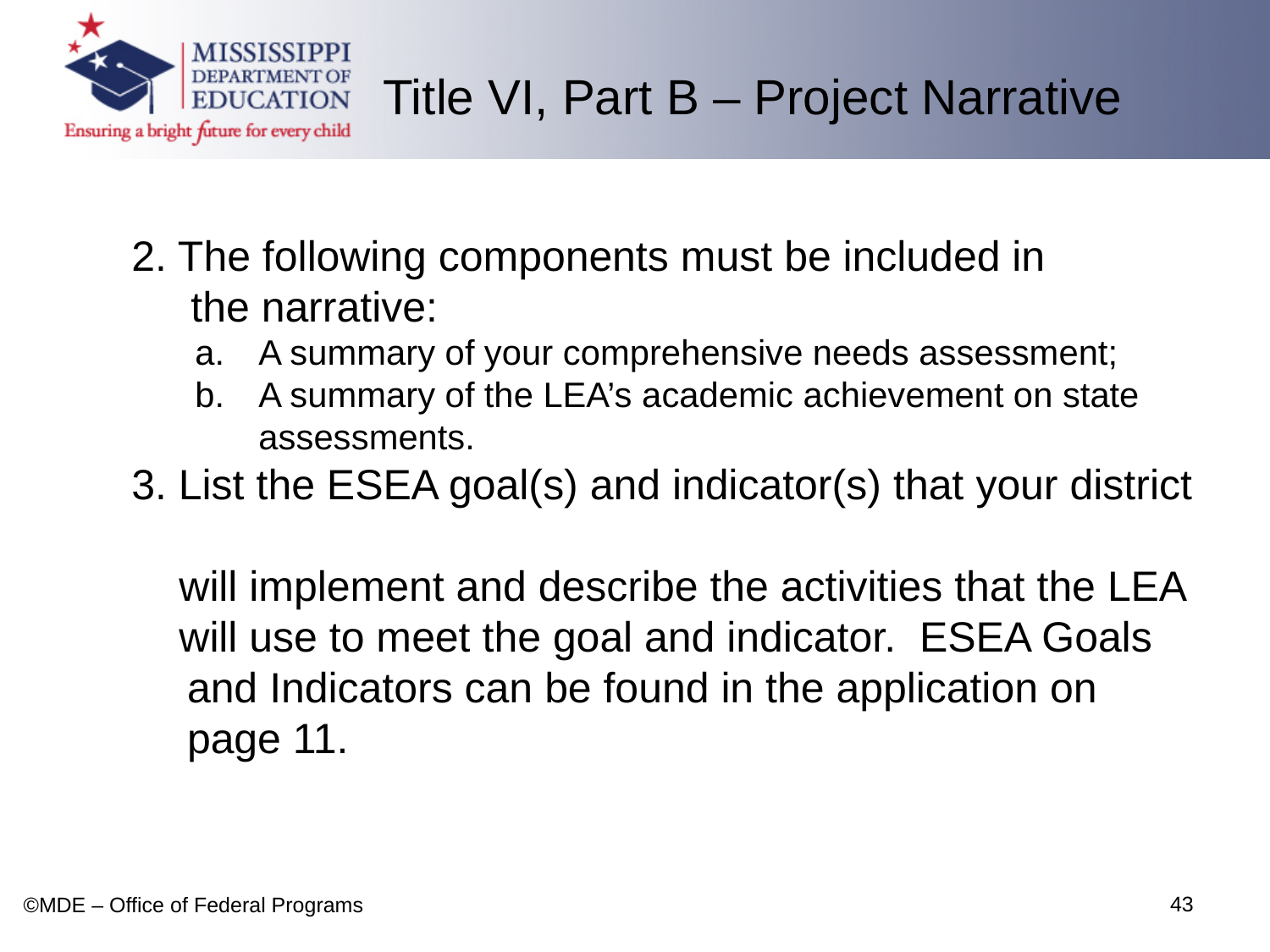

Title VI, Part B – Project Narrative
2. The following components must be included in
     the narrative:
A summary of your comprehensive needs assessment;
A summary of the LEA’s academic achievement on state assessments.
3. List the ESEA goal(s) and indicator(s) that your district
    will implement and describe the activities that the LEA
    will use to meet the goal and indicator.  ESEA Goals
and Indicators can be found in the application on page 11.

43
©MDE – Office of Federal Programs